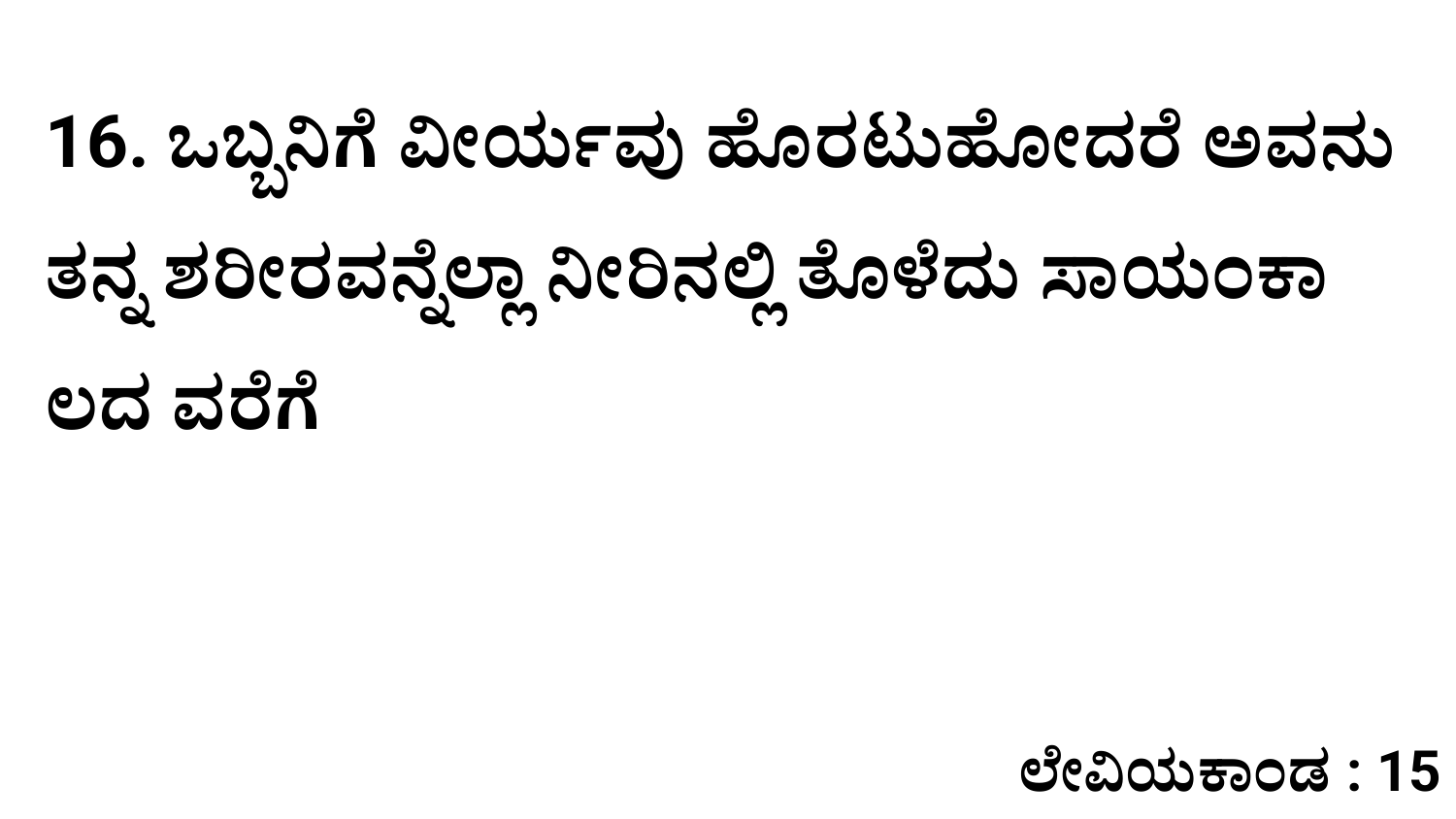

16. ಒಬ್ಬನಿಗೆ ವೀರ್ಯವು ಹೊರಟುಹೋದರೆ ಅವನು ತನ್ನ ಶರೀರವನ್ನೆಲ್ಲಾ ನೀರಿನಲ್ಲಿ ತೊಳೆದು ಸಾಯಂಕಾ ಲದ ವರೆಗೆ
ಲೇವಿಯಕಾಂಡ : 15